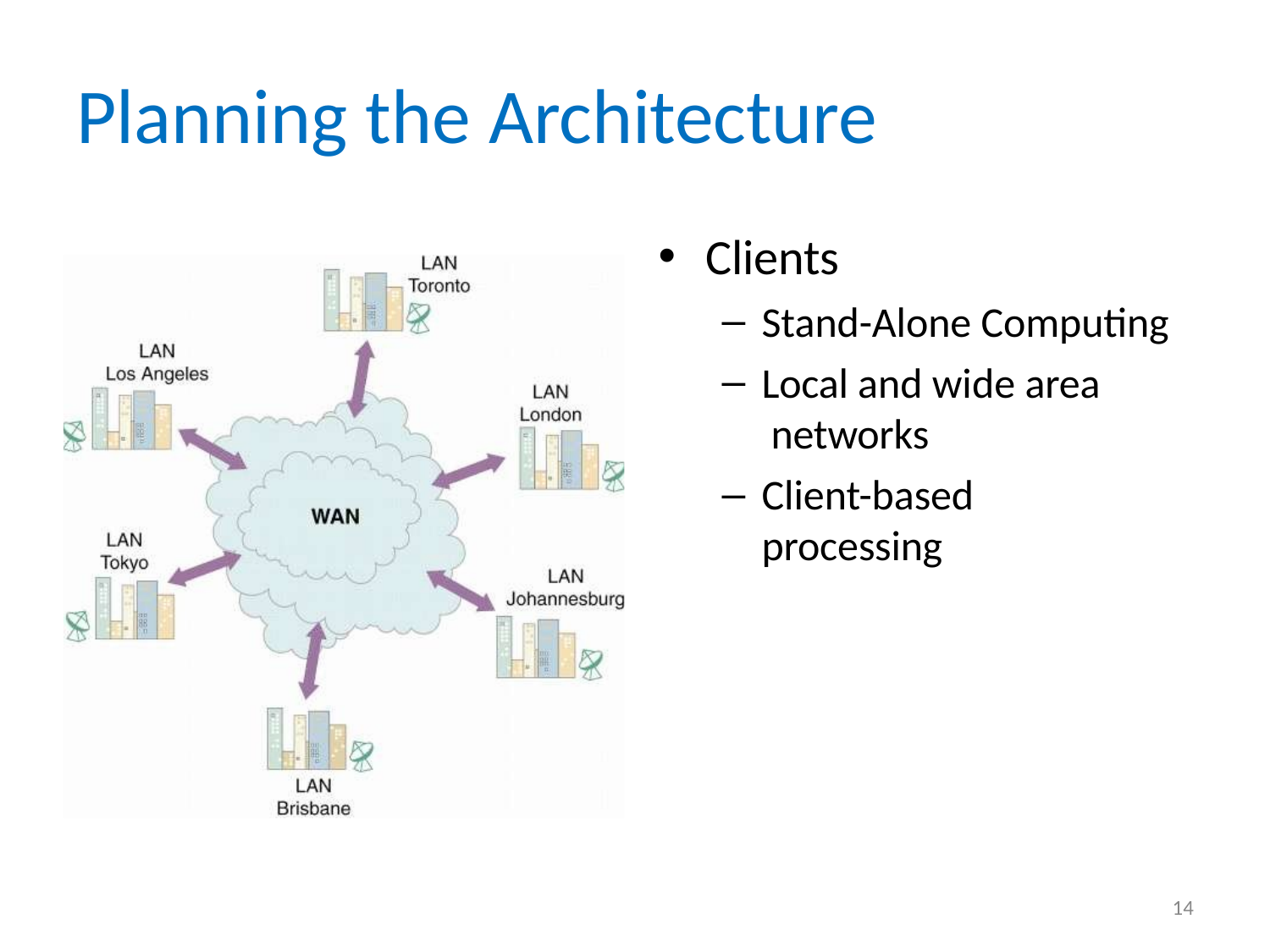

# Planning the Architecture
Clients
Stand-Alone Computing
Local and wide area  networks
Client-based processing

14